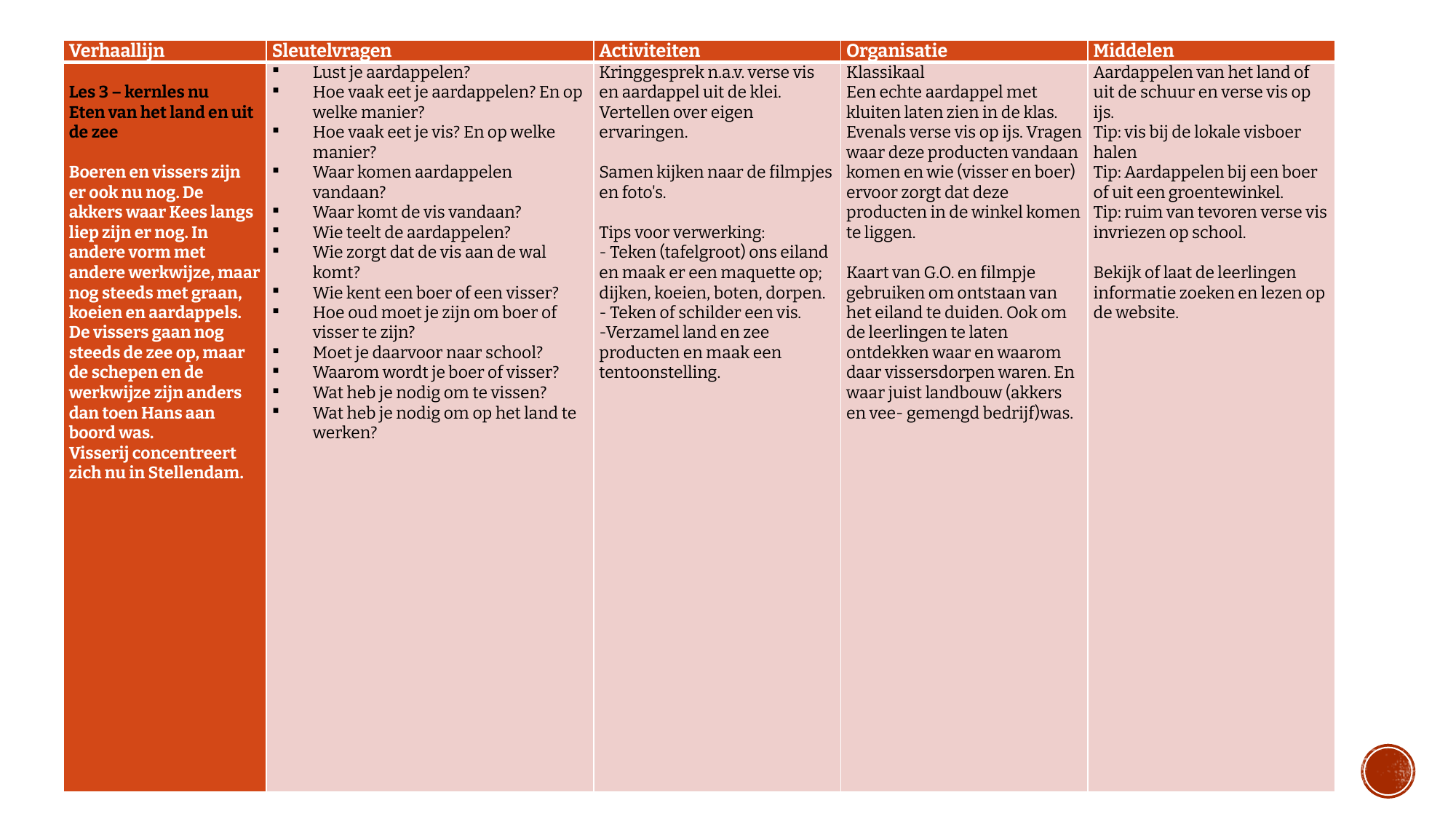

| Verhaallijn | Sleutelvragen | Activiteiten | Organisatie | Middelen |
| --- | --- | --- | --- | --- |
| Les 3 – kernles nu Eten van het land en uit de zee   Boeren en vissers zijn er ook nu nog. De akkers waar Kees langs liep zijn er nog. In andere vorm met andere werkwijze, maar nog steeds met graan, koeien en aardappels. De vissers gaan nog steeds de zee op, maar de schepen en de werkwijze zijn anders dan toen Hans aan boord was. Visserij concentreert zich nu in Stellendam. | Lust je aardappelen? Hoe vaak eet je aardappelen? En op welke manier? Hoe vaak eet je vis? En op welke manier? Waar komen aardappelen vandaan? Waar komt de vis vandaan? Wie teelt de aardappelen? Wie zorgt dat de vis aan de wal komt? Wie kent een boer of een visser? Hoe oud moet je zijn om boer of visser te zijn? Moet je daarvoor naar school? Waarom wordt je boer of visser? Wat heb je nodig om te vissen? Wat heb je nodig om op het land te werken? | Kringgesprek n.a.v. verse vis en aardappel uit de klei. Vertellen over eigen ervaringen.   Samen kijken naar de filmpjes en foto's.   Tips voor verwerking: - Teken (tafelgroot) ons eiland en maak er een maquette op; dijken, koeien, boten, dorpen. - Teken of schilder een vis. -Verzamel land en zee producten en maak een tentoonstelling. | Klassikaal Een echte aardappel met kluiten laten zien in de klas. Evenals verse vis op ijs. Vragen waar deze producten vandaan komen en wie (visser en boer) ervoor zorgt dat deze producten in de winkel komen te liggen.   Kaart van G.O. en filmpje gebruiken om ontstaan van het eiland te duiden. Ook om de leerlingen te laten ontdekken waar en waarom daar vissersdorpen waren. En waar juist landbouw (akkers en vee- gemengd bedrijf)was. | Aardappelen van het land of uit de schuur en verse vis op ijs. Tip: vis bij de lokale visboer halen Tip: Aardappelen bij een boer of uit een groentewinkel. Tip: ruim van tevoren verse vis invriezen op school.    Bekijk of laat de leerlingen informatie zoeken en lezen op de website. |